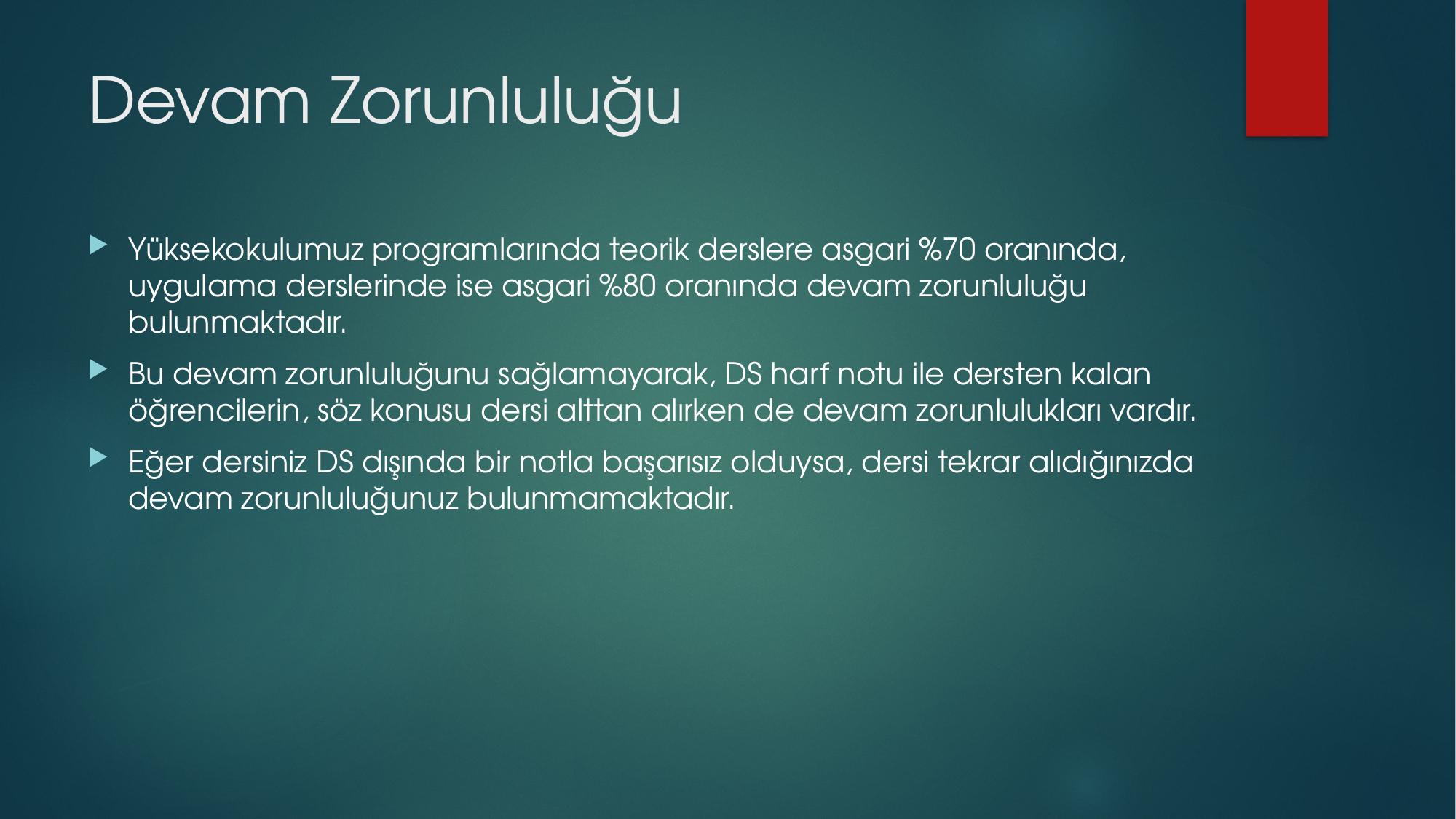

# Devam Zorunluluğu
Yüksekokulumuz programlarında teorik derslere asgari %70 oranında, uygulama derslerinde ise asgari %80 oranında devam zorunluluğu bulunmaktadır.
Bu devam zorunluluğunu sağlamayarak, DS harf notu ile dersten kalan öğrencilerin, söz konusu dersi alttan alırken de devam zorunlulukları vardır.
Eğer dersiniz DS dışında bir notla başarısız olduysa, dersi tekrar alıdığınızda devam zorunluluğunuz bulunmamaktadır.